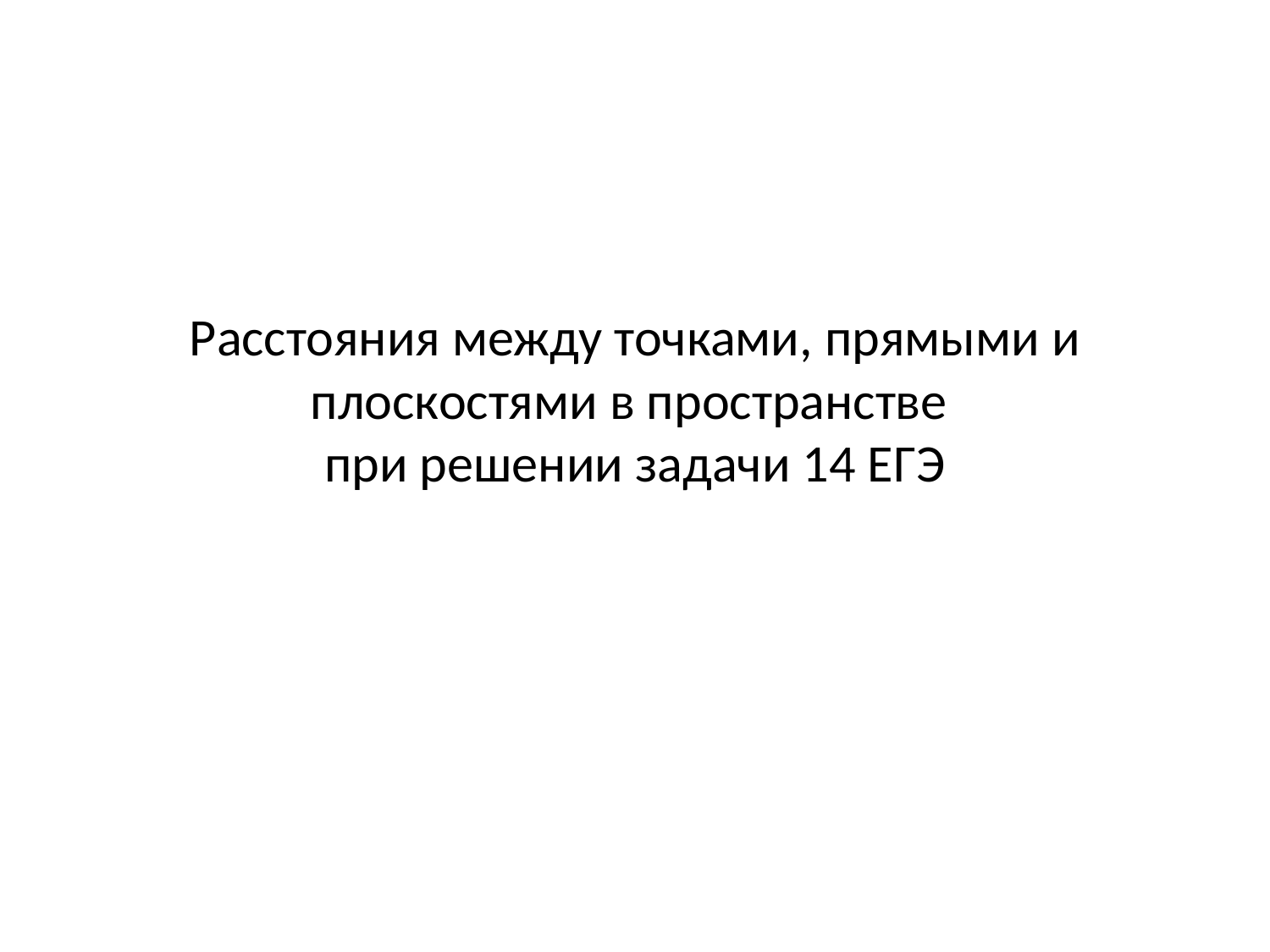

# Расстояния между точками, прямыми и плоскостями в пространстве при решении задачи 14 ЕГЭ